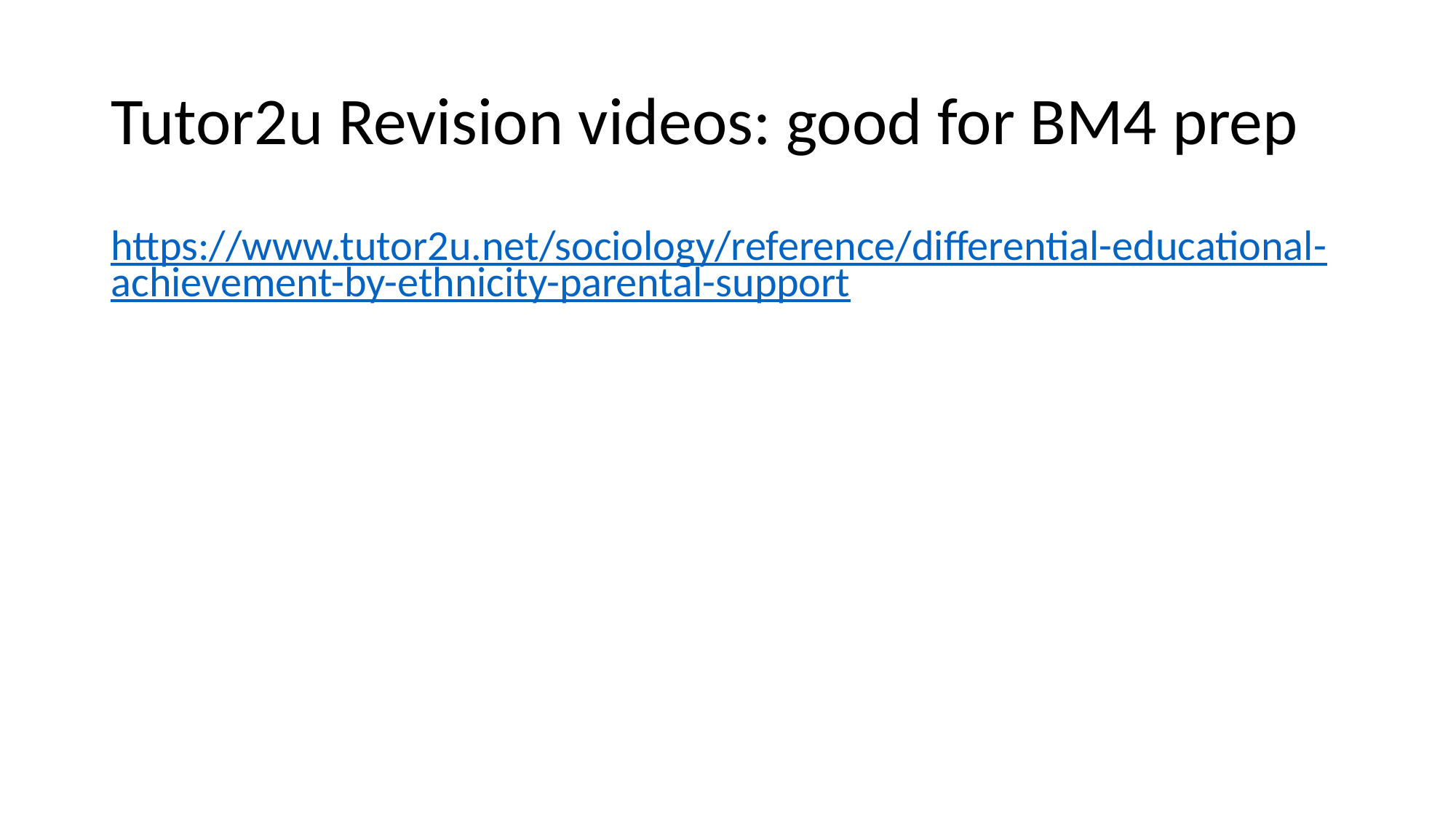

# Tutor2u Revision videos: good for BM4 prep
https://www.tutor2u.net/sociology/reference/differential-educational-achievement-by-ethnicity-parental-support